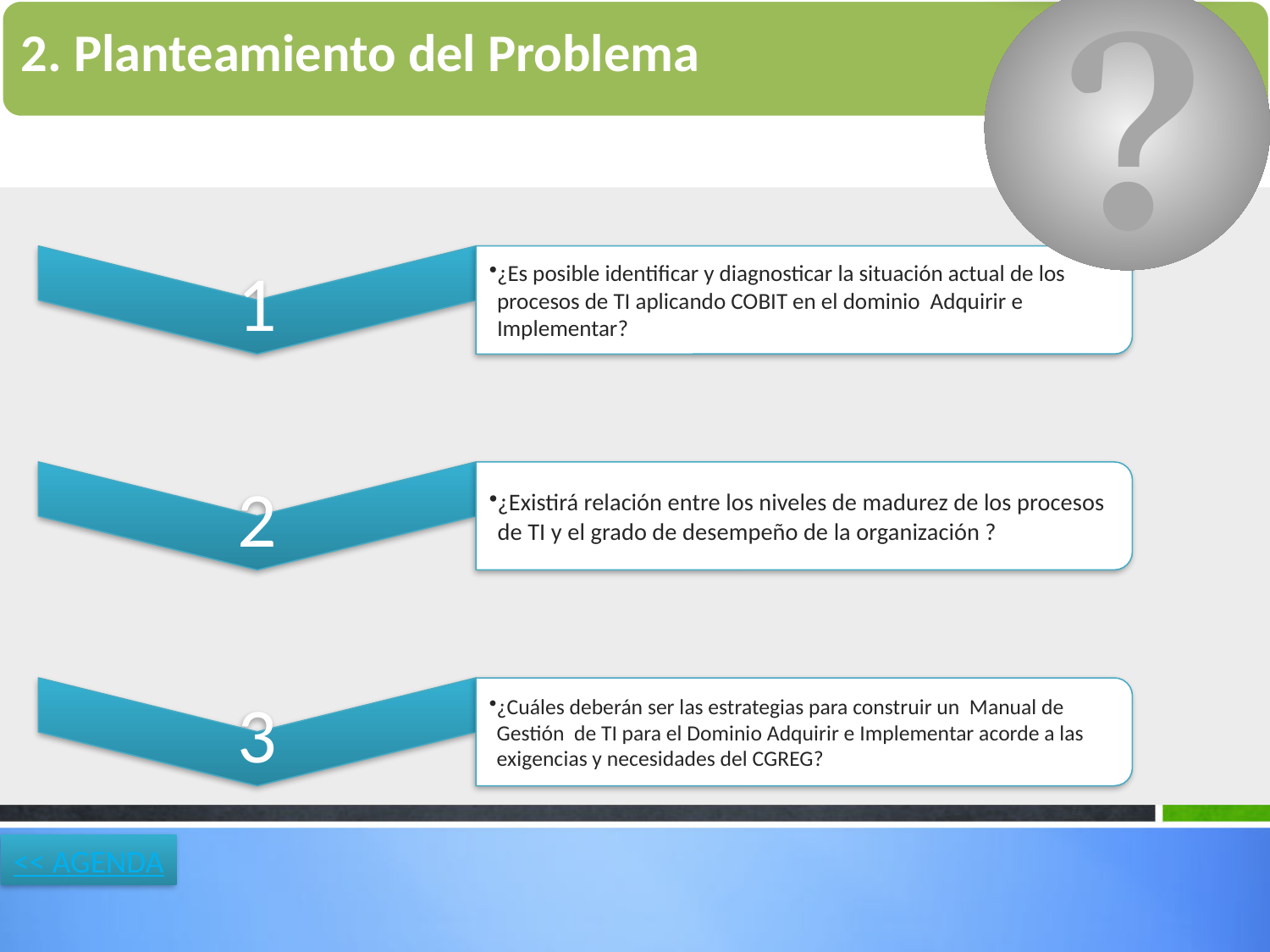

2. Planteamiento del Problema
?

2
3
1
¿Existirá relación entre los niveles de madurez de los procesos de TI y el grado de desempeño de la organización ?
¿Cuáles deberán ser las estrategias para construir un  Manual de Gestión  de TI para el Dominio Adquirir e Implementar acorde a las exigencias y necesidades del CGREG?
¿Es posible identificar y diagnosticar la situación actual de los procesos de TI aplicando COBIT en el dominio  Adquirir e Implementar?
<< AGENDA